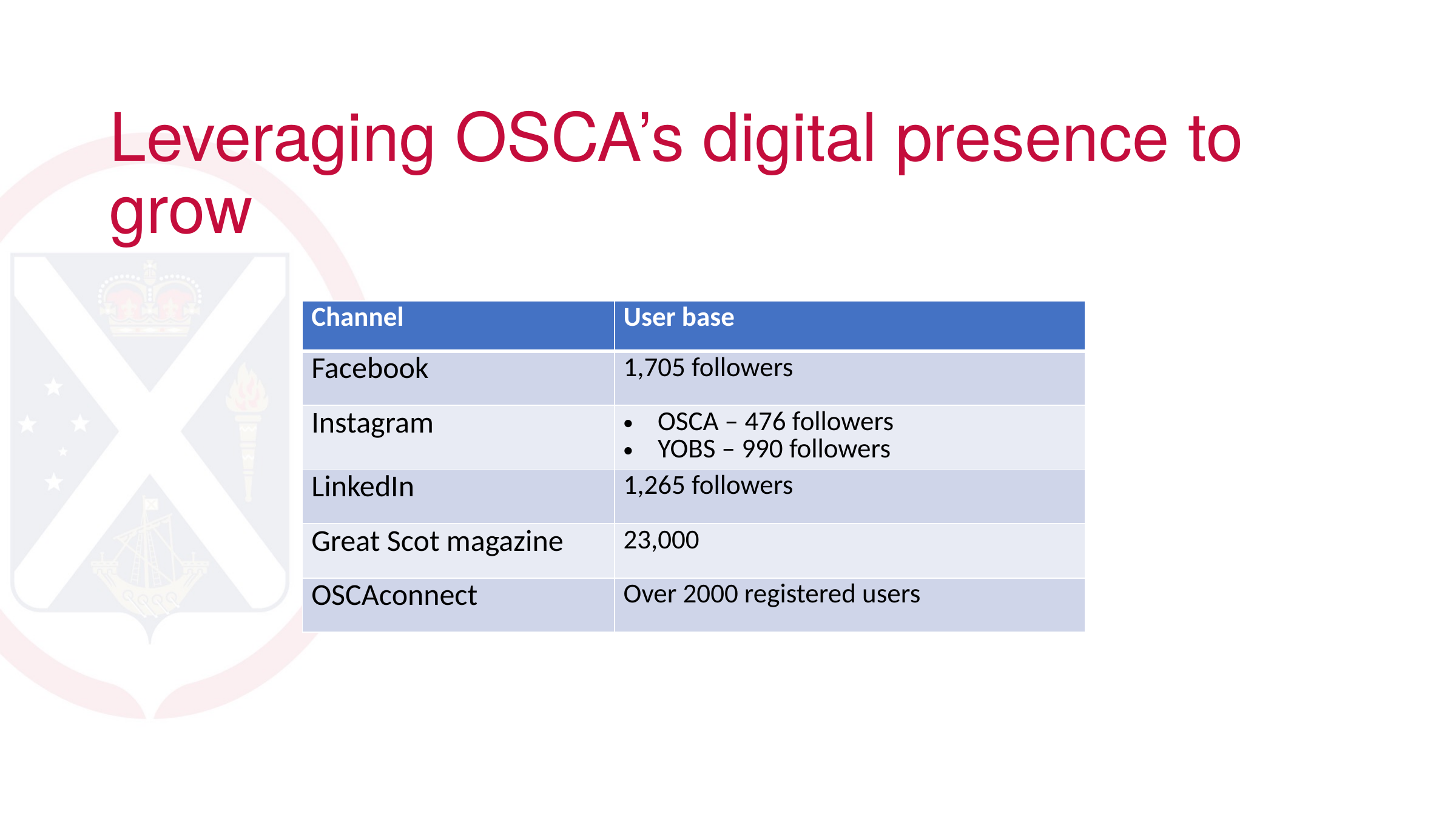

# Leveraging OSCA’s digital presence to grow
| Channel | User base |
| --- | --- |
| Facebook | 1,705 followers |
| Instagram | OSCA – 476 followers YOBS – 990 followers |
| LinkedIn | 1,265 followers |
| Great Scot magazine | 23,000 |
| OSCAconnect | Over 2000 registered users |